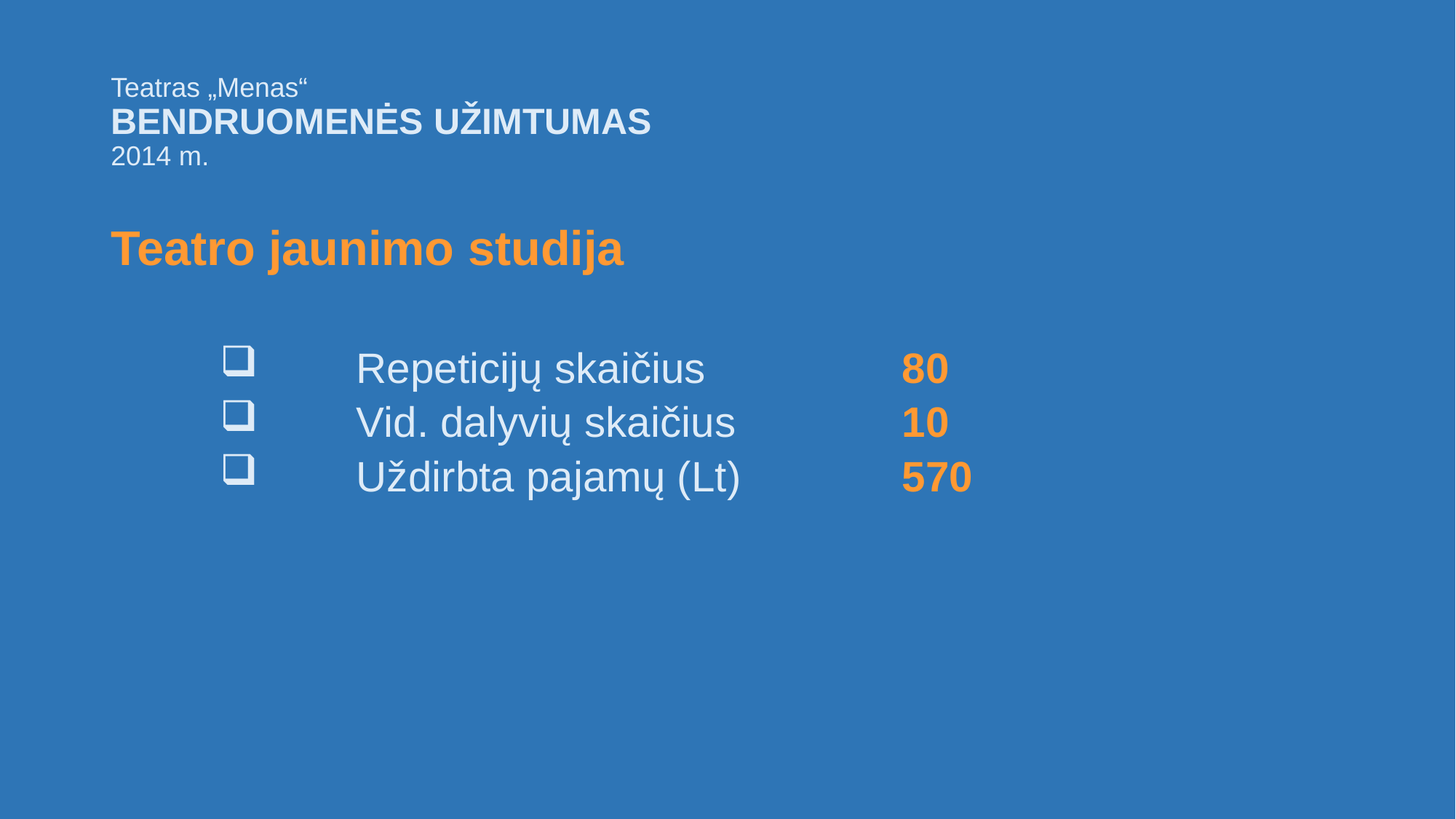

# Teatras „Menas“ BENDRUOMENĖS UŽIMTUMAS 2014 m.
Teatro jaunimo studija

	Repeticijų skaičius 		80
	Vid. dalyvių skaičius		10
	Uždirbta pajamų (Lt)		570